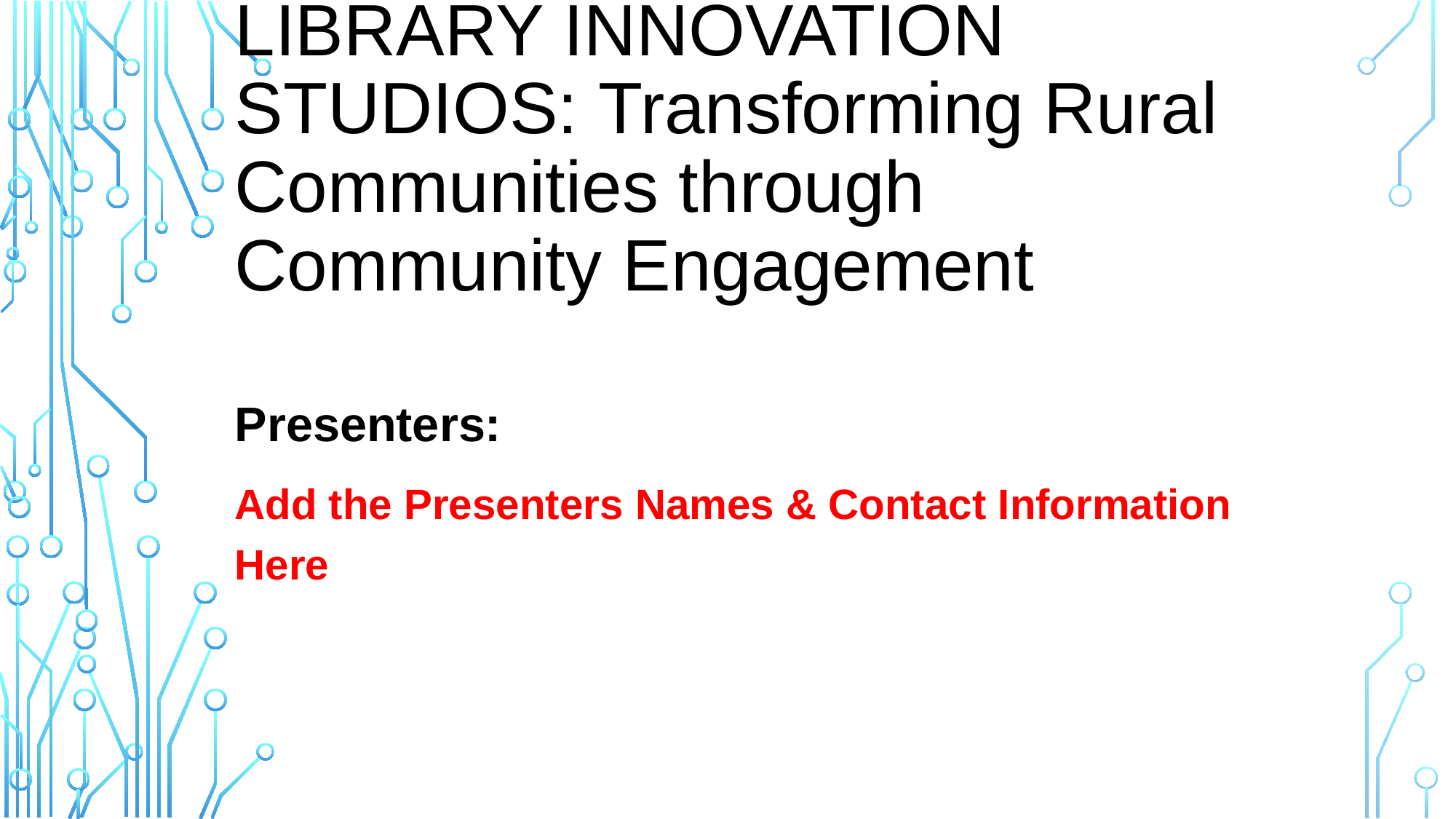

# Library Innovation Studios: Transforming Rural Communities through Community Engagement
Presenters:
Add the Presenters Names & Contact Information Here